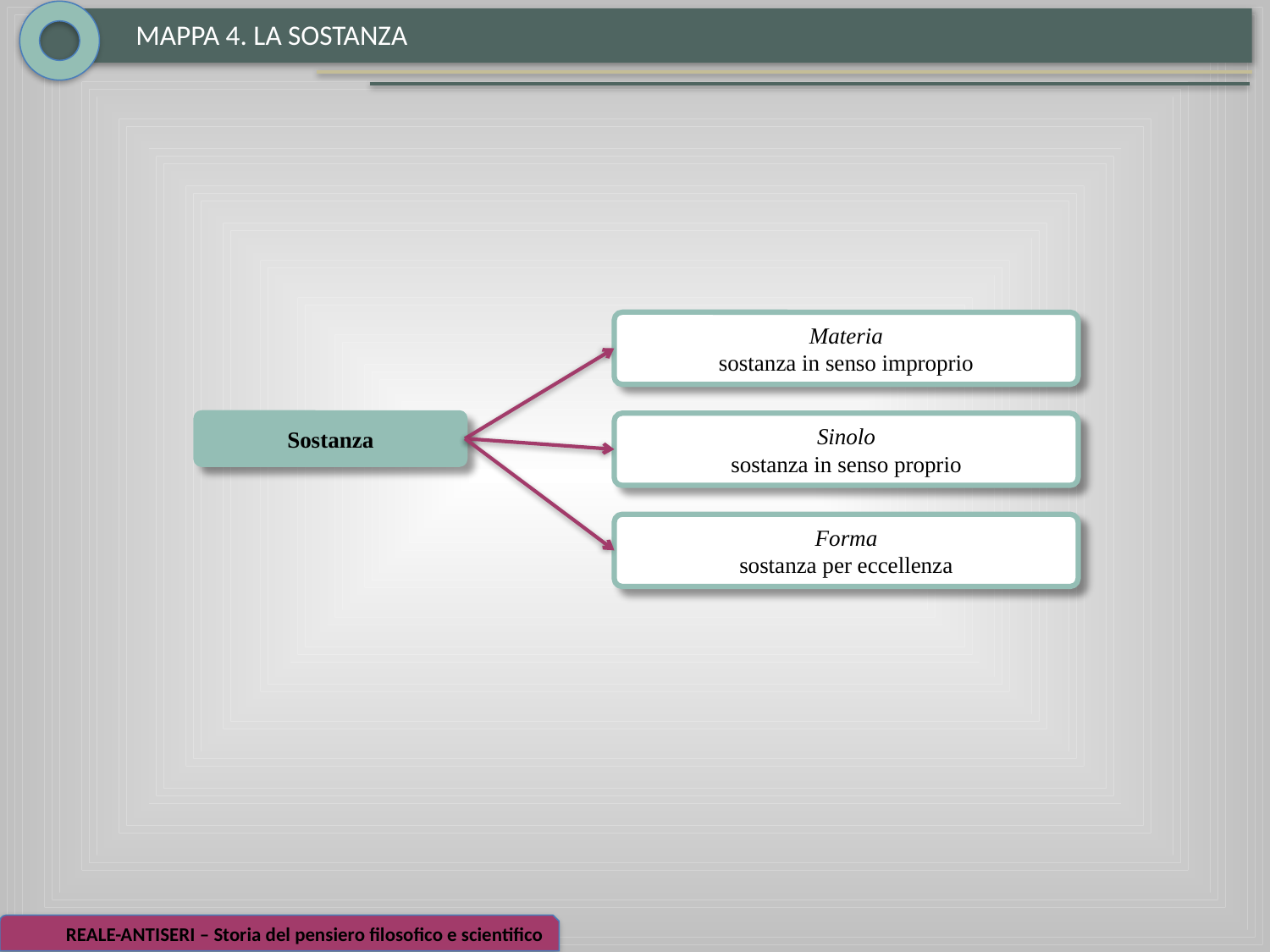

MAPPA 4. LA SOSTANZA
Materia
sostanza in senso improprio
Sostanza
Sinolo
sostanza in senso proprio
Forma
sostanza per eccellenza